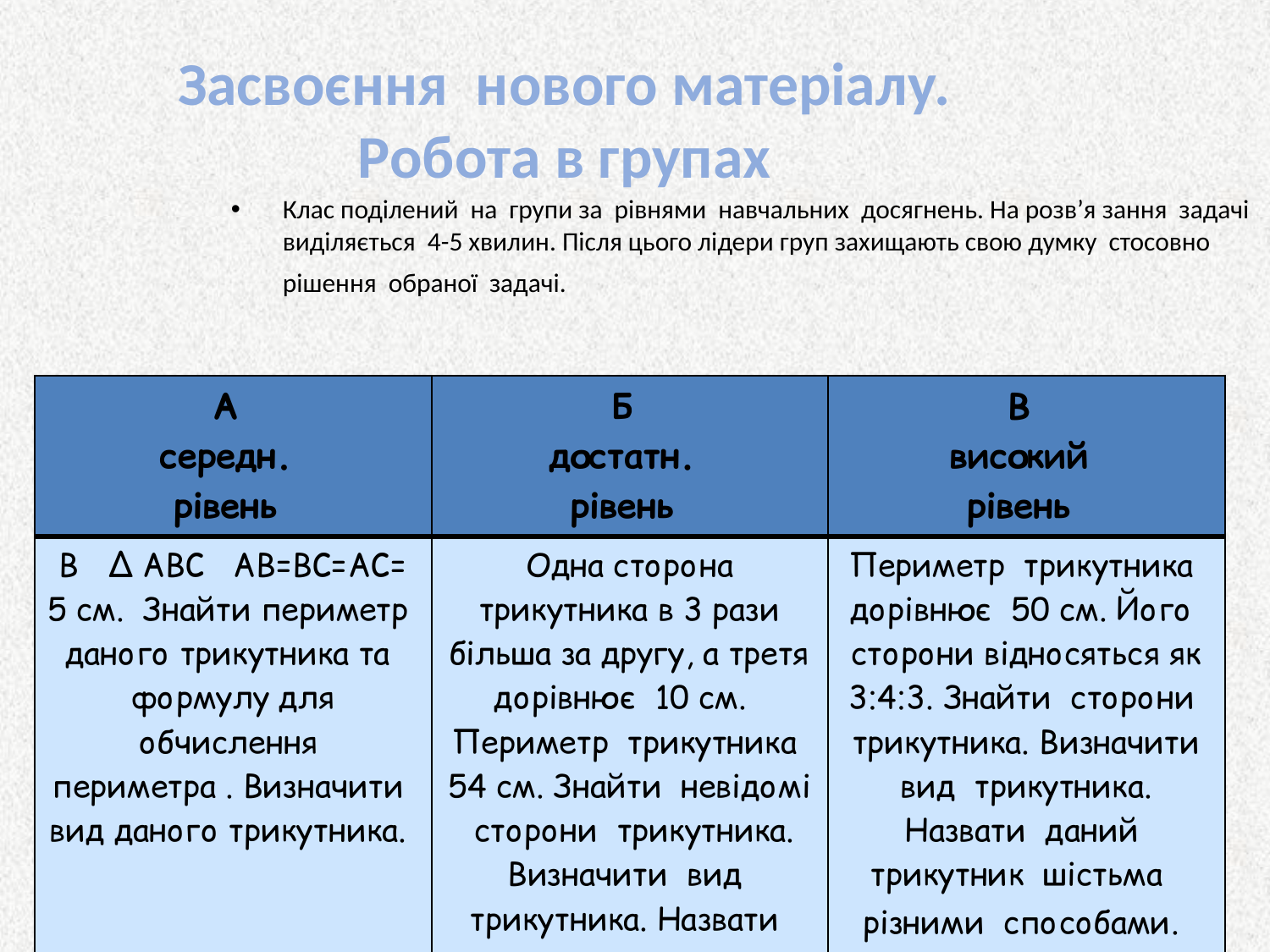

Засвоєння  нового матеріалу.
Робота в групах
Клас поділений  на  групи за  рівнями  навчальних  досягнень. На розв’я зання  задачі  виділяється  4-5 хвилин. Після цього лідери груп захищають свою думку  стосовно  рішення  обраної  задачі.
| А середн. рівень | Б достатн. рівень | В високий рівень |
| --- | --- | --- |
| В ∆ АВС АВ=ВС=АС= 5 см. Знайти периметр даного трикутника та формулу для обчислення периметра . Визначити вид даного трикутника. | Одна сторона трикутника в 3 рази більша за другу, а третя дорівнює 10 см. Периметр трикутника 54 см. Знайти невідомі сторони трикутника. Визначити вид трикутника. Назвати кути даного трикутника кількома способами. | Периметр трикутника дорівнює 50 см. Його сторони відносяться як 3:4:3. Знайти сторони трикутника. Визначити вид трикутника. Назвати даний трикутник шістьма різними способами. |